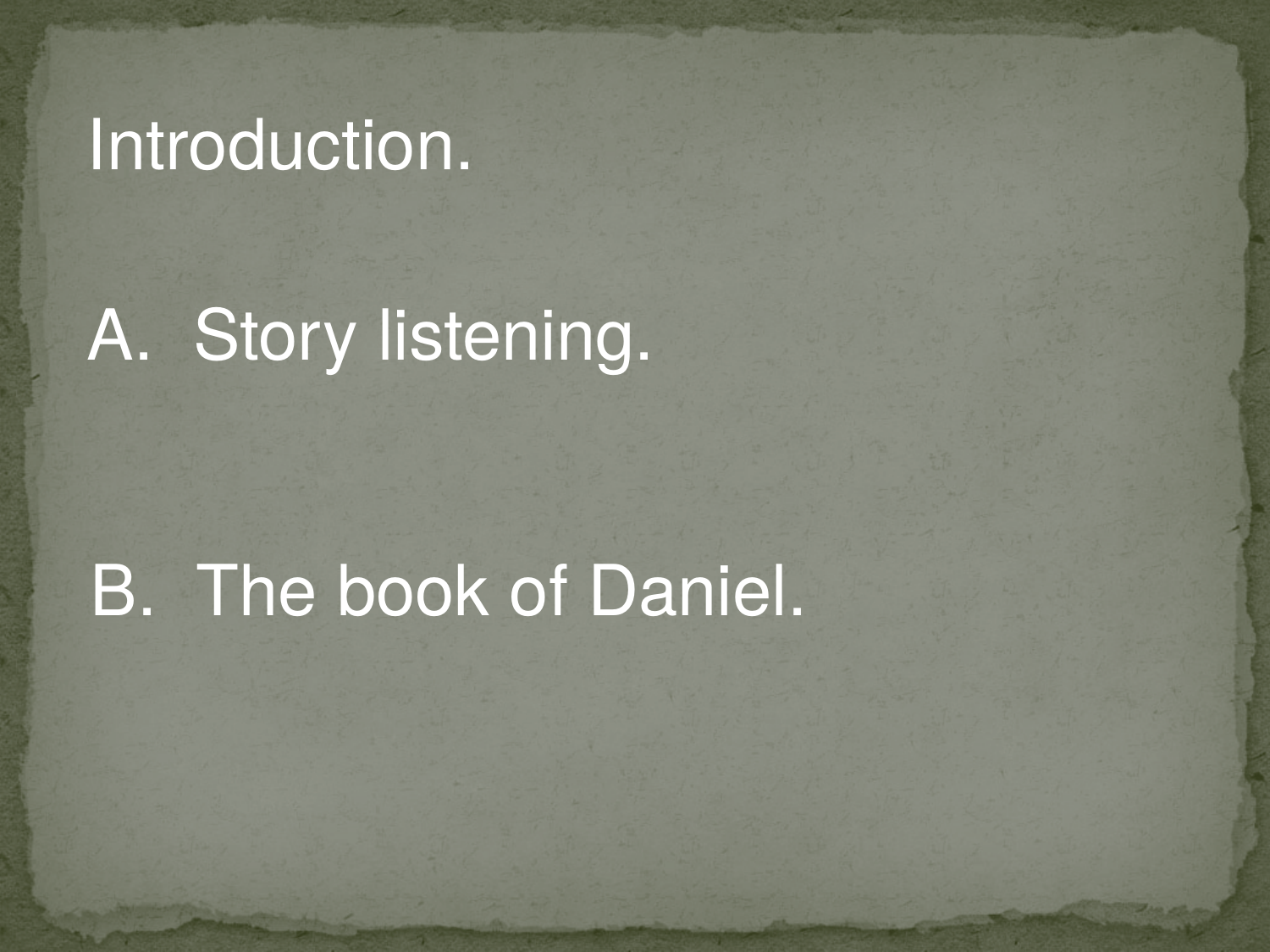

#
Introduction.

A.  Story listening.
B.  The book of Daniel.